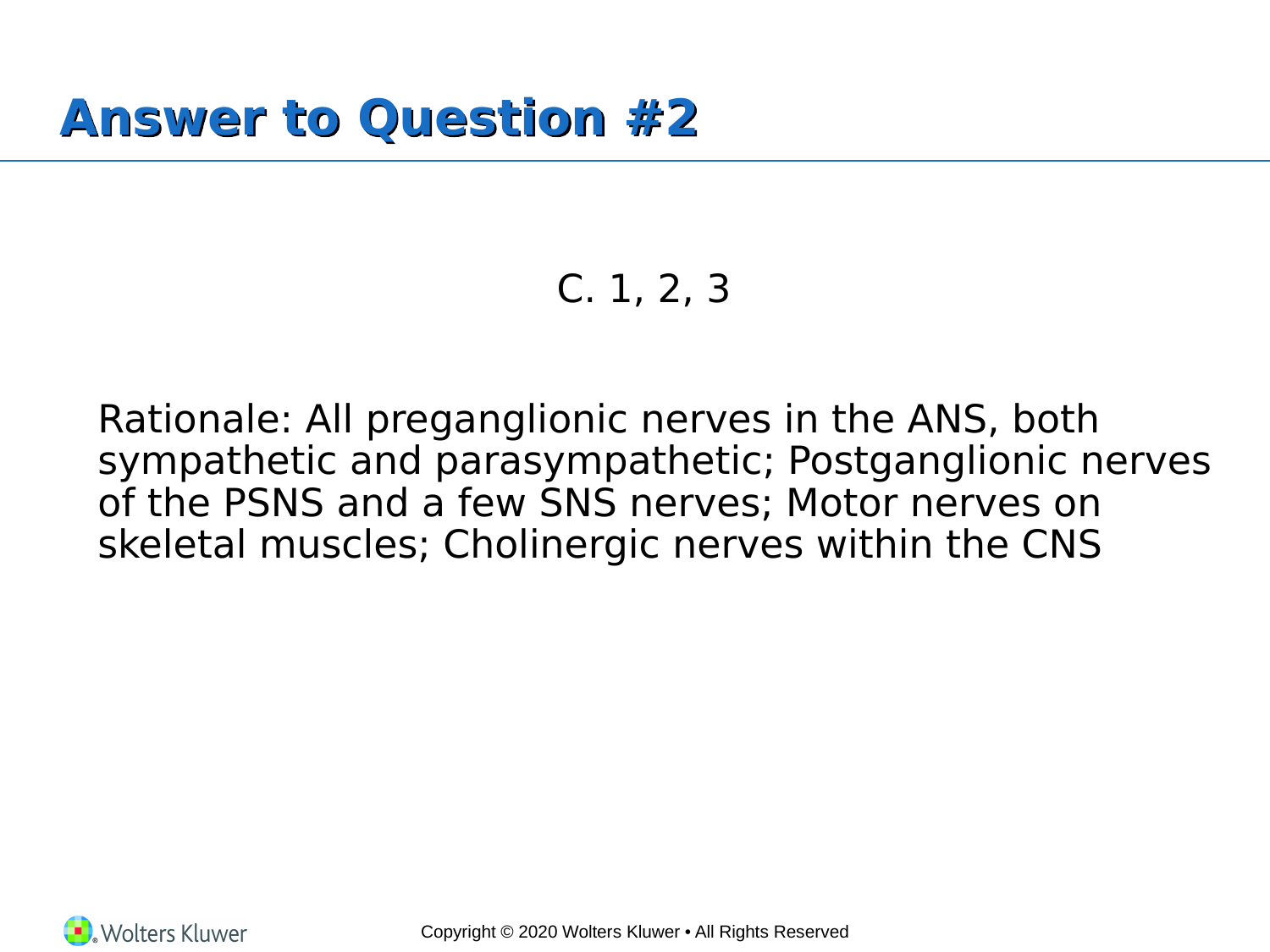

# Answer to Question #2

C. 1, 2, 3

	Rationale: All preganglionic nerves in the ANS, both sympathetic and parasympathetic; Postganglionic nerves of the PSNS and a few SNS nerves; Motor nerves on skeletal muscles; Cholinergic nerves within the CNS